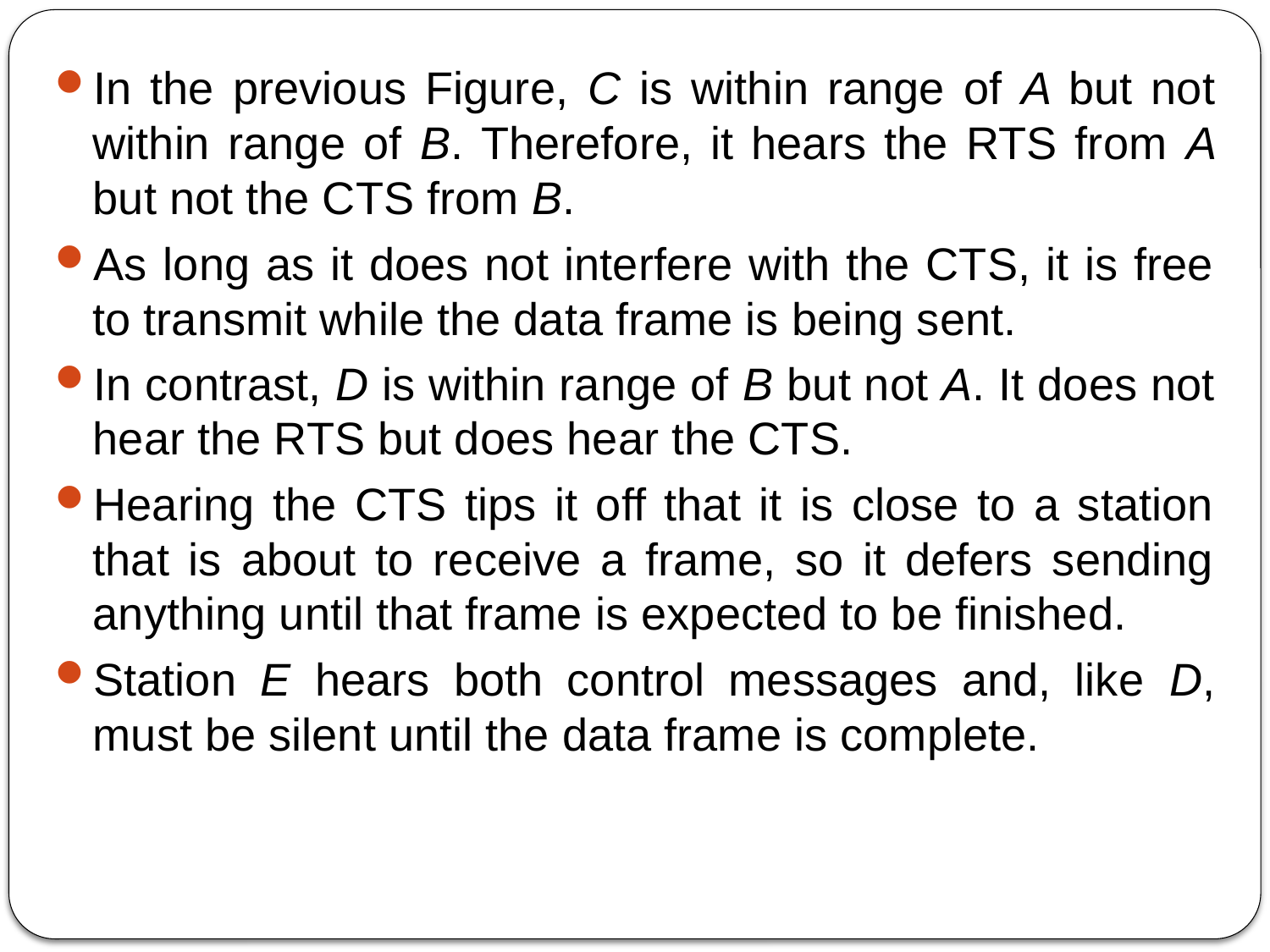

In the previous Figure, C is within range of A but not within range of B. Therefore, it hears the RTS from A but not the CTS from B.
As long as it does not interfere with the CTS, it is free to transmit while the data frame is being sent.
In contrast, D is within range of B but not A. It does not hear the RTS but does hear the CTS.
Hearing the CTS tips it off that it is close to a station that is about to receive a frame, so it defers sending anything until that frame is expected to be finished.
Station E hears both control messages and, like D, must be silent until the data frame is complete.